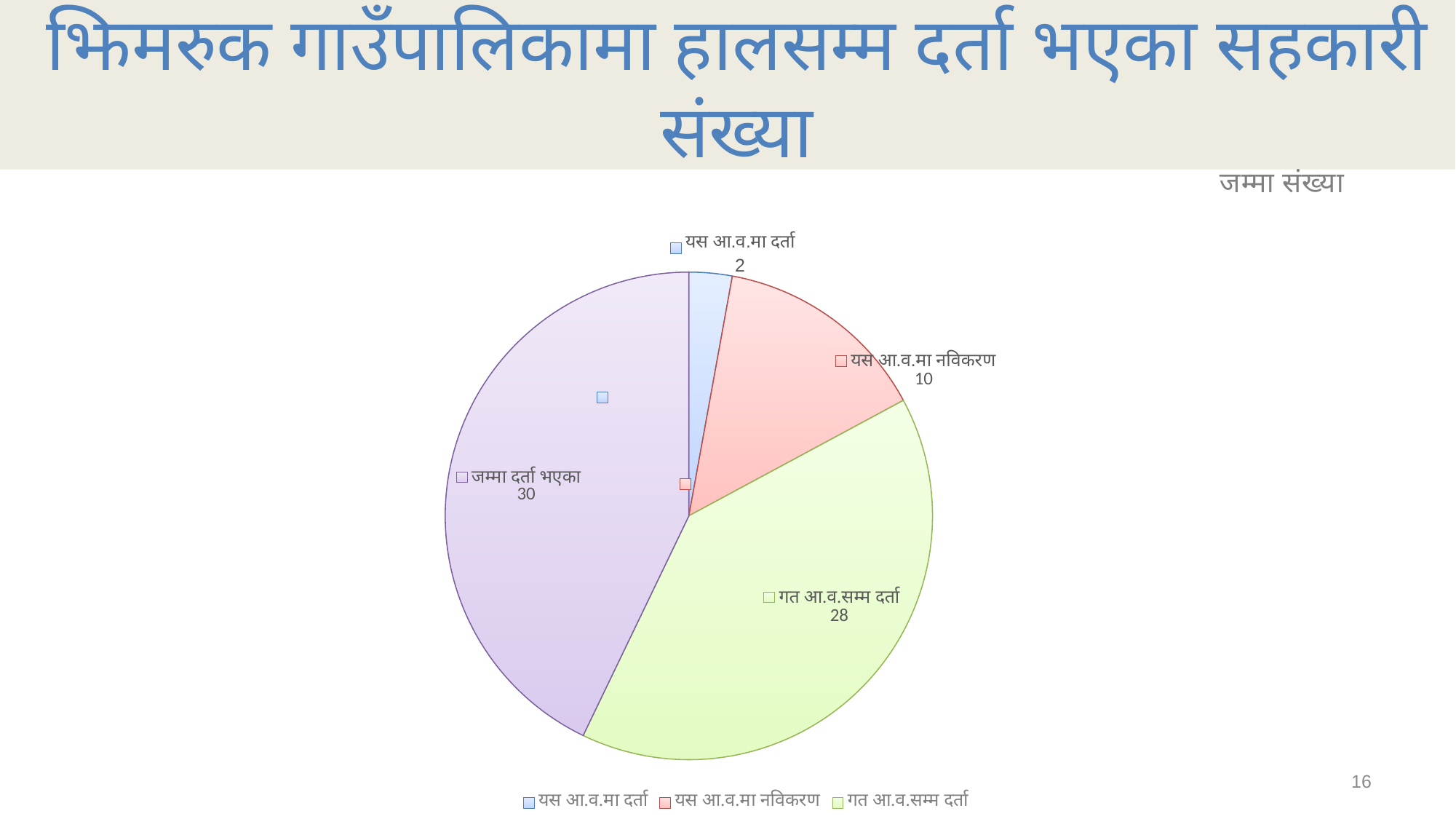

# झिमरुक गाउँपालिकामा हालसम्म दर्ता भएका सहकारी संख्या

### Chart: जम्मा संख्या

| Category | संख्या | Column1 |
|---|---|---|
| यस आ.व.मा दर्ता | 2.0 | None |
| यस आ.व.मा नविकरण | 10.0 | None |
| गत आ.व.सम्म दर्ता | 28.0 | None |
| जम्मा दर्ता भएका | 30.0 | None |
16